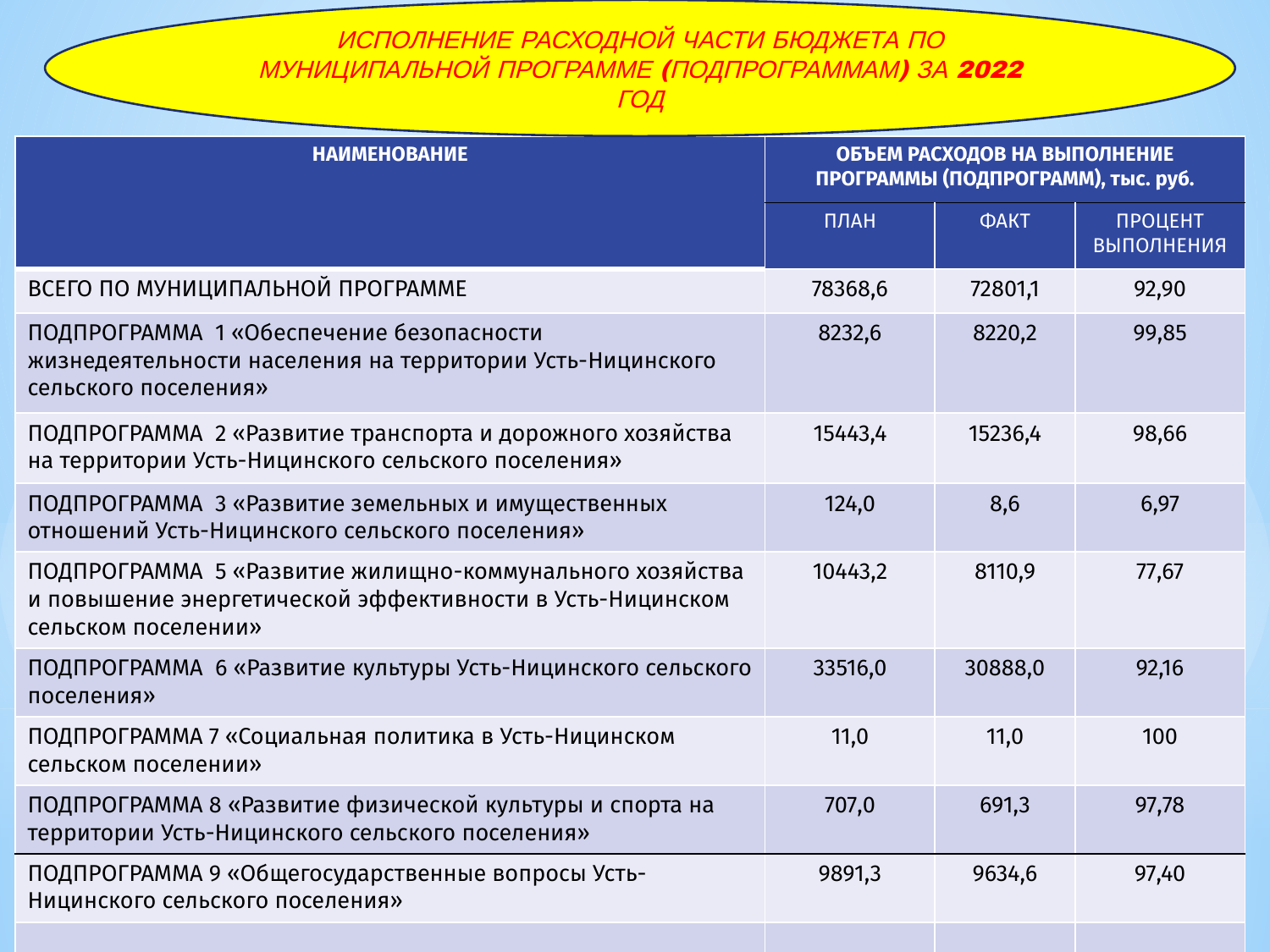

ИСПОЛНЕНИЕ РАСХОДНОЙ ЧАСТИ БЮДЖЕТА ПО МУНИЦИПАЛЬНОЙ ПРОГРАММЕ (ПОДПРОГРАММАМ) ЗА 2022 ГОД
# ИСПОЛНЕНИЕ МУНИЦИПАЛЬНОЙ ПРОГРАММЫ ПО ПОДПРОГРАММАМ ЗА 2021 ГОД
| НАИМЕНОВАНИЕ | ОБЪЕМ РАСХОДОВ НА ВЫПОЛНЕНИЕ ПРОГРАММЫ (ПОДПРОГРАММ), тыс. руб. |  |  |
| --- | --- | --- | --- |
|  | ПЛАН | ФАКТ | ПРОЦЕНТ ВЫПОЛНЕНИЯ |
| ВСЕГО ПО МУНИЦИПАЛЬНОЙ ПРОГРАММЕ | 78368,6 | 72801,1 | 92,90 |
| ПОДПРОГРАММА 1 «Обеспечение безопасности жизнедеятельности населения на территории Усть-Ницинского сельского поселения» | 8232,6 | 8220,2 | 99,85 |
| ПОДПРОГРАММА 2 «Развитие транспорта и дорожного хозяйства на территории Усть-Ницинского сельского поселения» | 15443,4 | 15236,4 | 98,66 |
| ПОДПРОГРАММА 3 «Развитие земельных и имущественных отношений Усть-Ницинского сельского поселения» | 124,0 | 8,6 | 6,97 |
| ПОДПРОГРАММА 5 «Развитие жилищно-коммунального хозяйства и повышение энергетической эффективности в Усть-Ницинском сельском поселении» | 10443,2 | 8110,9 | 77,67 |
| ПОДПРОГРАММА 6 «Развитие культуры Усть-Ницинского сельского поселения» | 33516,0 | 30888,0 | 92,16 |
| ПОДПРОГРАММА 7 «Социальная политика в Усть-Ницинском сельском поселении» | 11,0 | 11,0 | 100 |
| ПОДПРОГРАММА 8 «Развитие физической культуры и спорта на территории Усть-Ницинского сельского поселения» | 707,0 | 691,3 | 97,78 |
| ПОДПРОГРАММА 9 «Общегосударственные вопросы Усть-Ницинского сельского поселения» | 9891,3 | 9634,6 | 97,40 |
|  |  |  |  |
|  |
| --- |